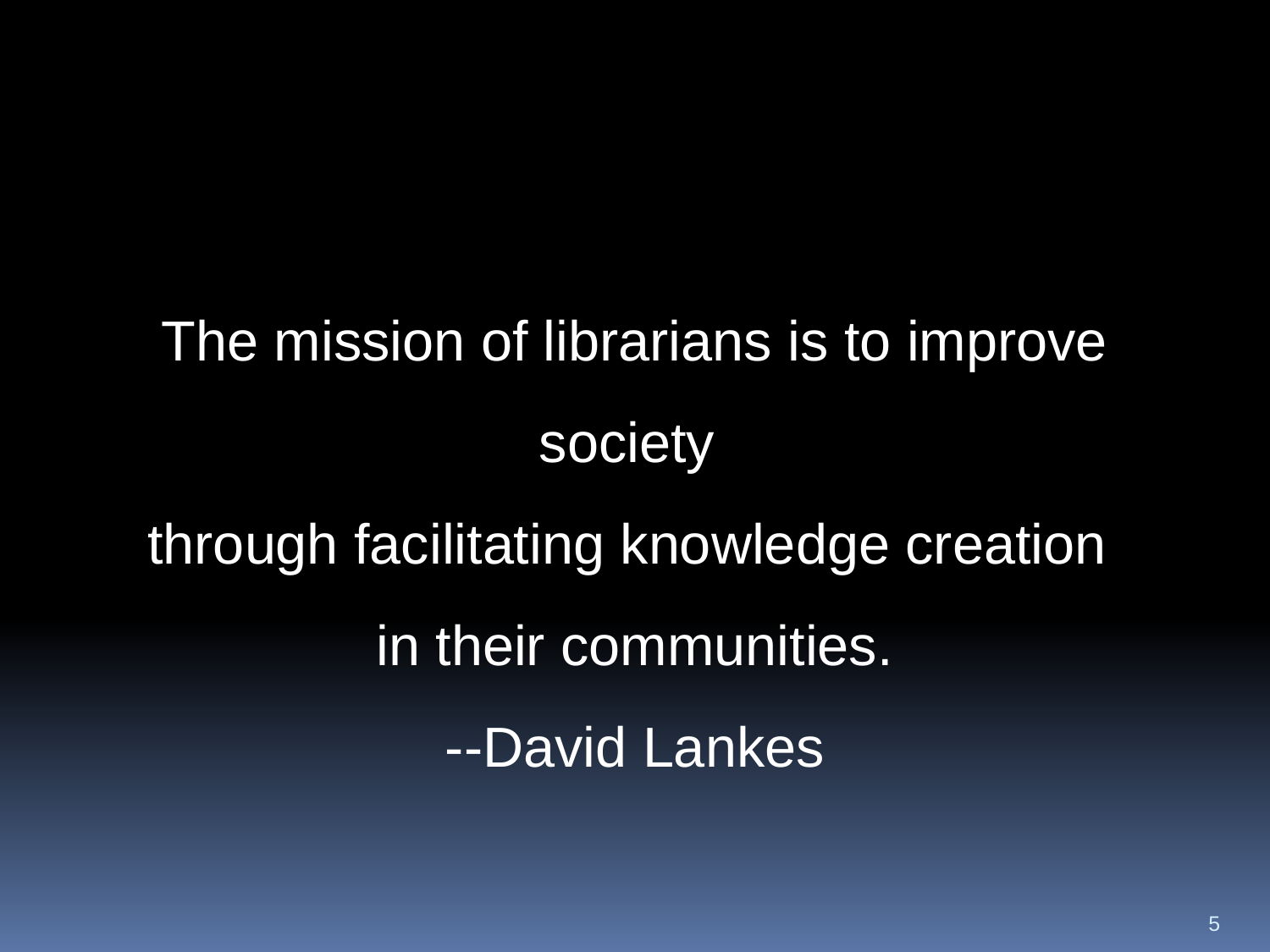

The mission of librarians is to improve society
through facilitating knowledge creation
in their communities.
--David Lankes
5